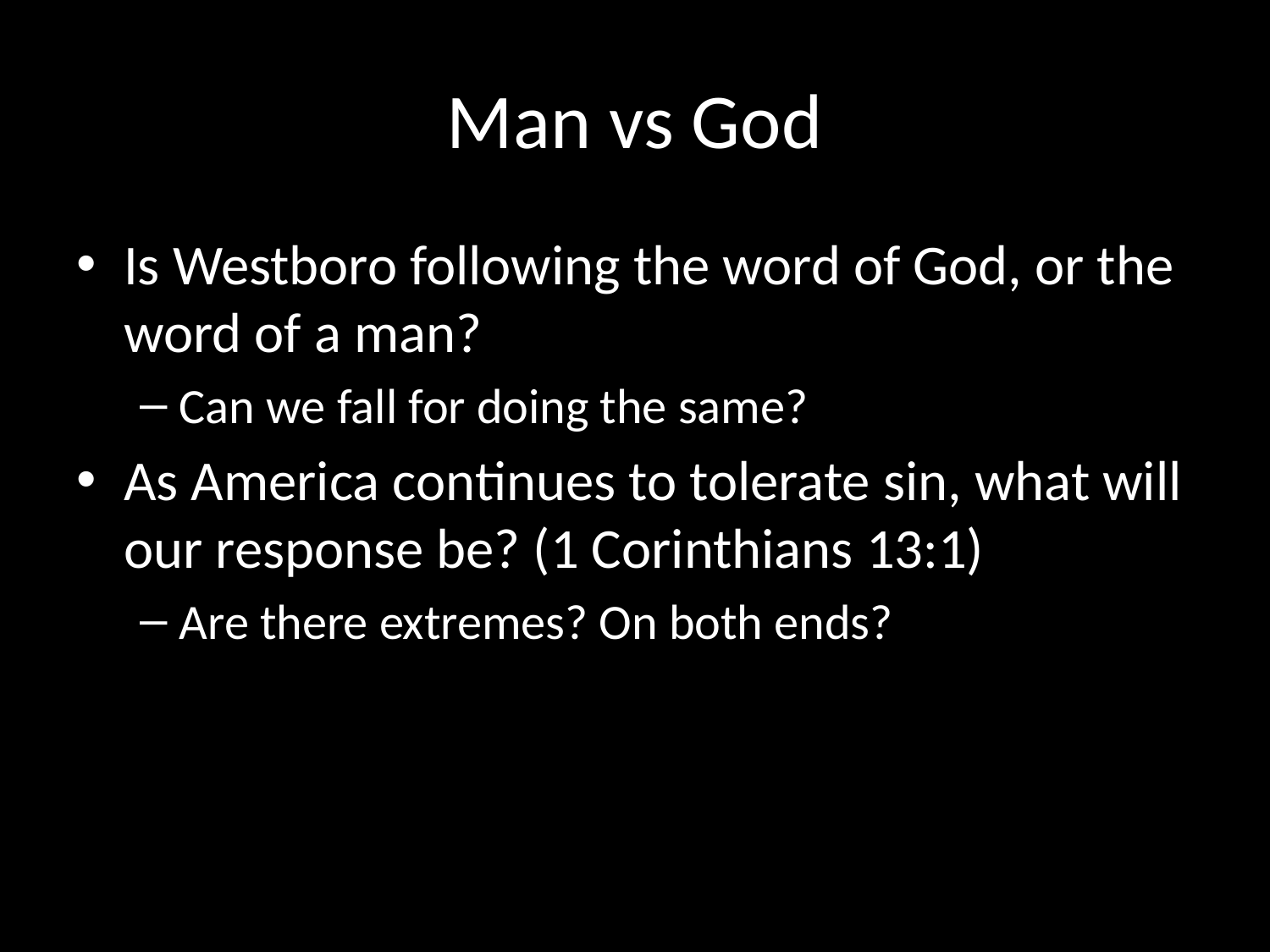

# Man vs God
Is Westboro following the word of God, or the word of a man?
Can we fall for doing the same?
As America continues to tolerate sin, what will our response be? (1 Corinthians 13:1)
Are there extremes? On both ends?